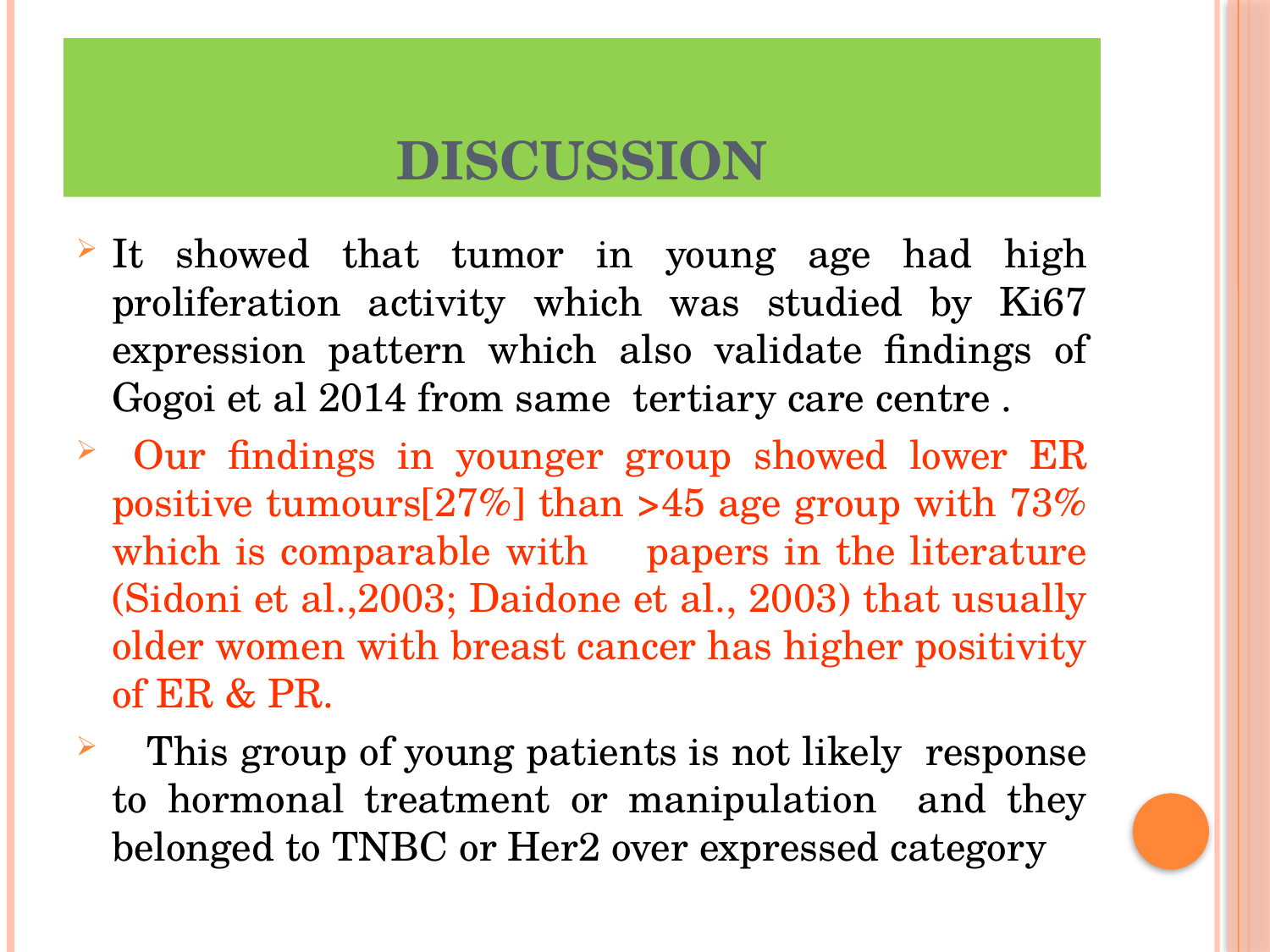

# Discussion
It showed that tumor in young age had high proliferation activity which was studied by Ki67 expression pattern which also validate findings of Gogoi et al 2014 from same  tertiary care centre .
 Our findings in younger group showed lower ER positive tumours[27%] than >45 age group with 73% which is comparable with    papers in the literature (Sidoni et al.,2003; Daidone et al., 2003) that usually older women with breast cancer has higher positivity of ER & PR.
   This group of young patients is not likely  response to hormonal treatment or manipulation  and they belonged to TNBC or Her2 over expressed category